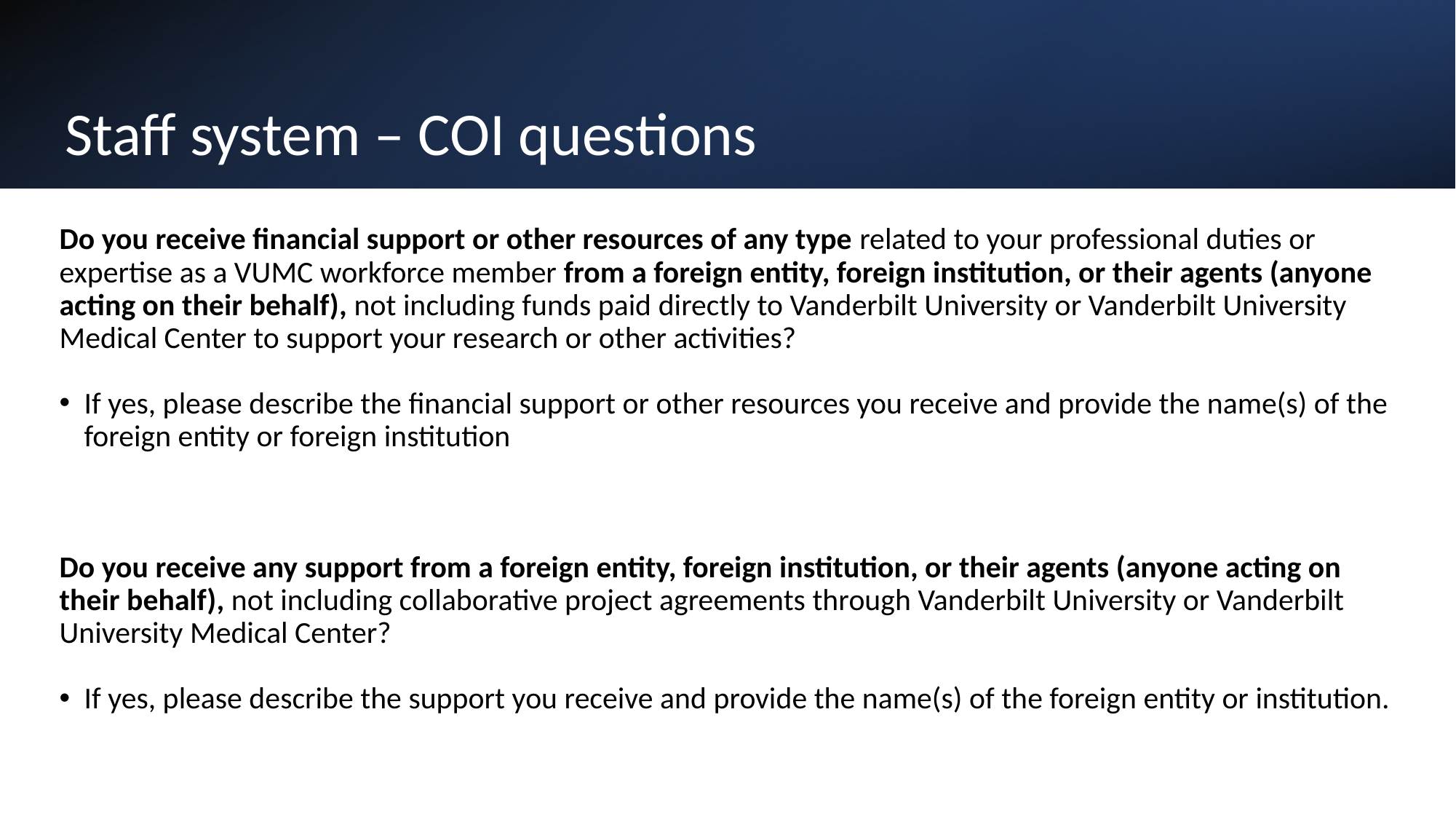

# Staff system – COI questions
Do you receive financial support or other resources of any type related to your professional duties or expertise as a VUMC workforce member from a foreign entity, foreign institution, or their agents (anyone acting on their behalf), not including funds paid directly to Vanderbilt University or Vanderbilt University Medical Center to support your research or other activities?

If yes, please describe the financial support or other resources you receive and provide the name(s) of the foreign entity or foreign institution

Do you receive any support from a foreign entity, foreign institution, or their agents (anyone acting on their behalf), not including collaborative project agreements through Vanderbilt University or Vanderbilt University Medical Center?

If yes, please describe the support you receive and provide the name(s) of the foreign entity or institution.